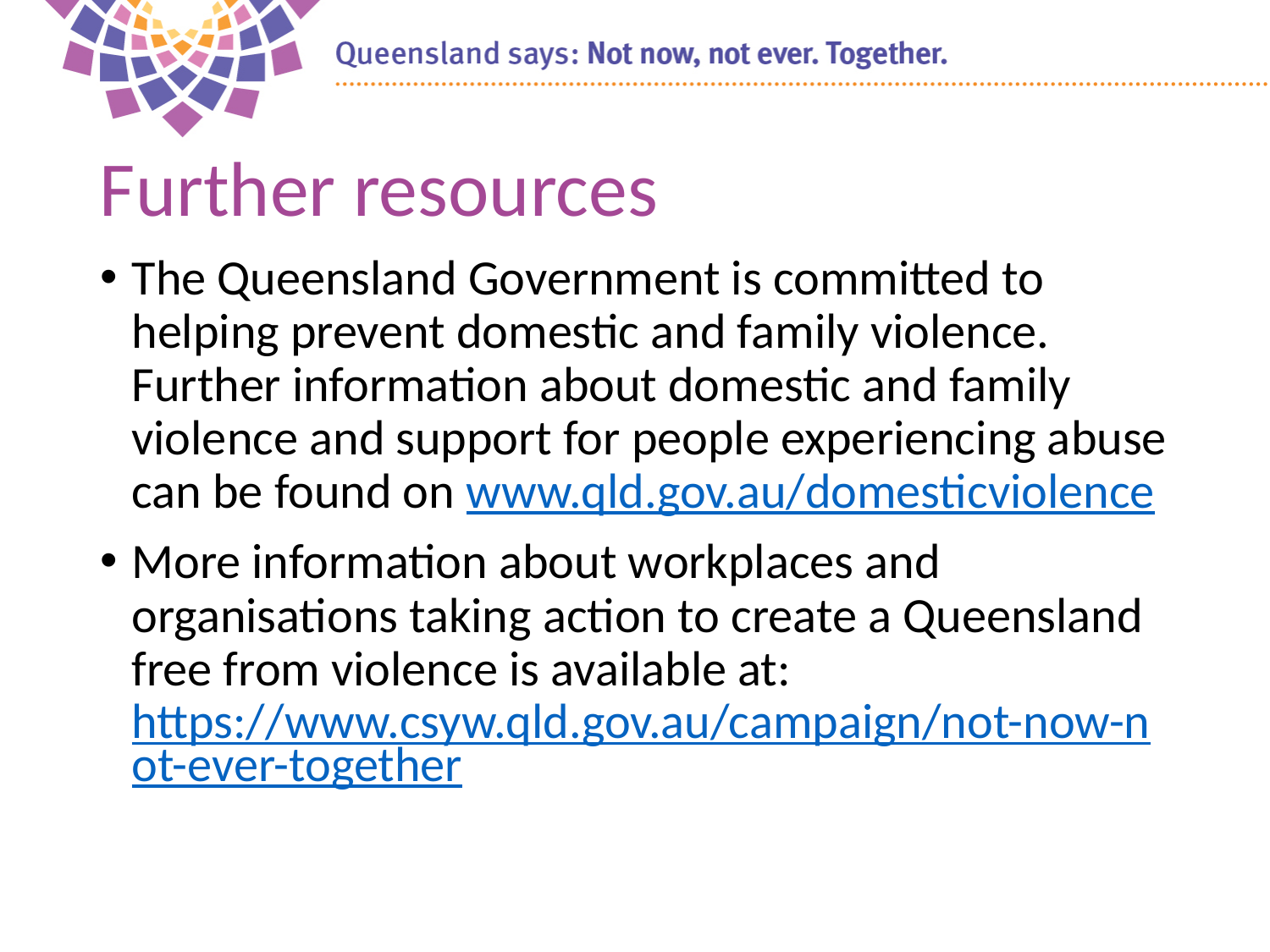

# Further resources
The Queensland Government is committed to helping prevent domestic and family violence. Further information about domestic and family violence and support for people experiencing abuse can be found on www.qld.gov.au/domesticviolence
More information about workplaces and organisations taking action to create a Queensland free from violence is available at: https://www.csyw.qld.gov.au/campaign/not-now-not-ever-together